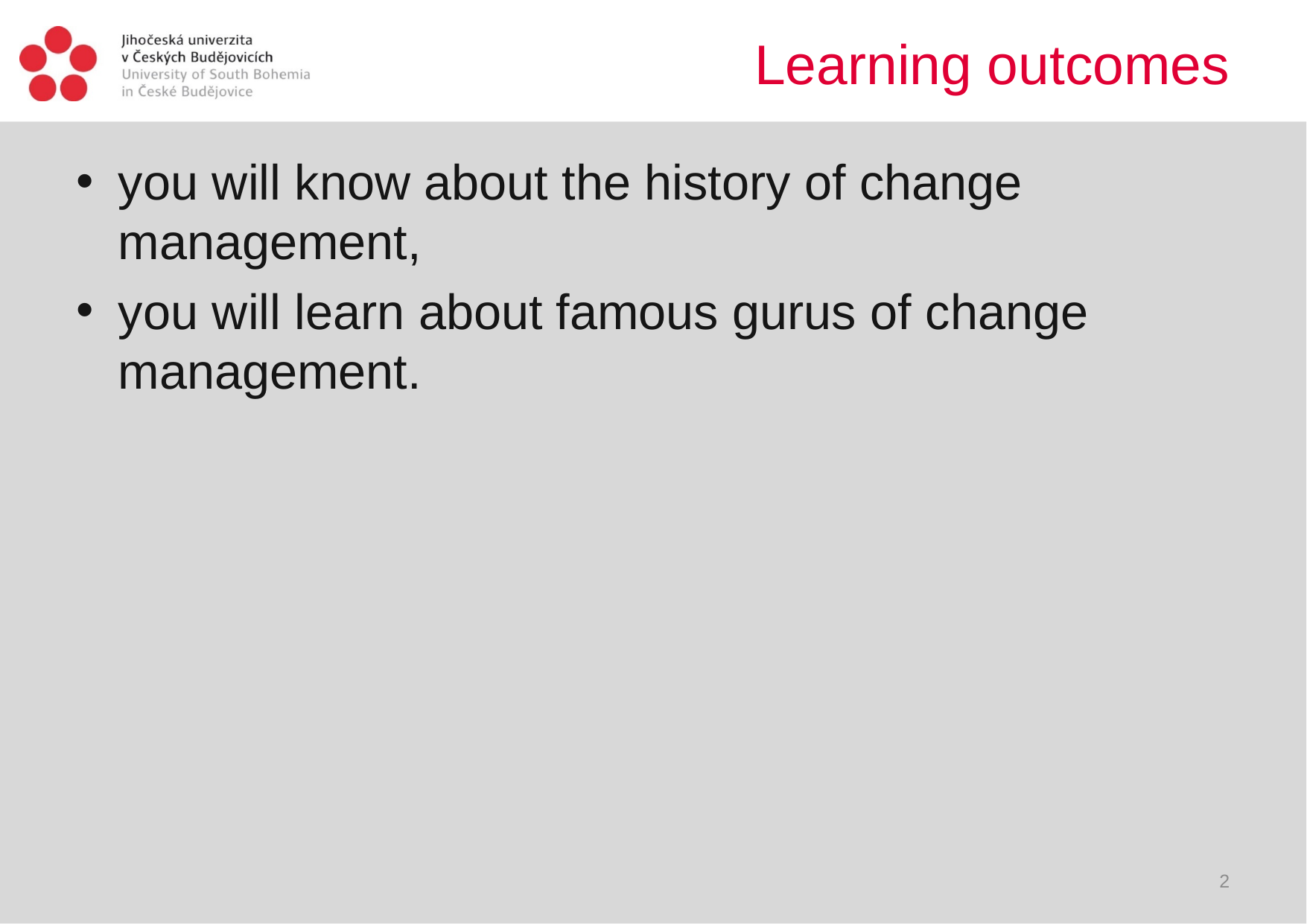

# Learning outcomes
you will know about the history of change management,
you will learn about famous gurus of change management.

2